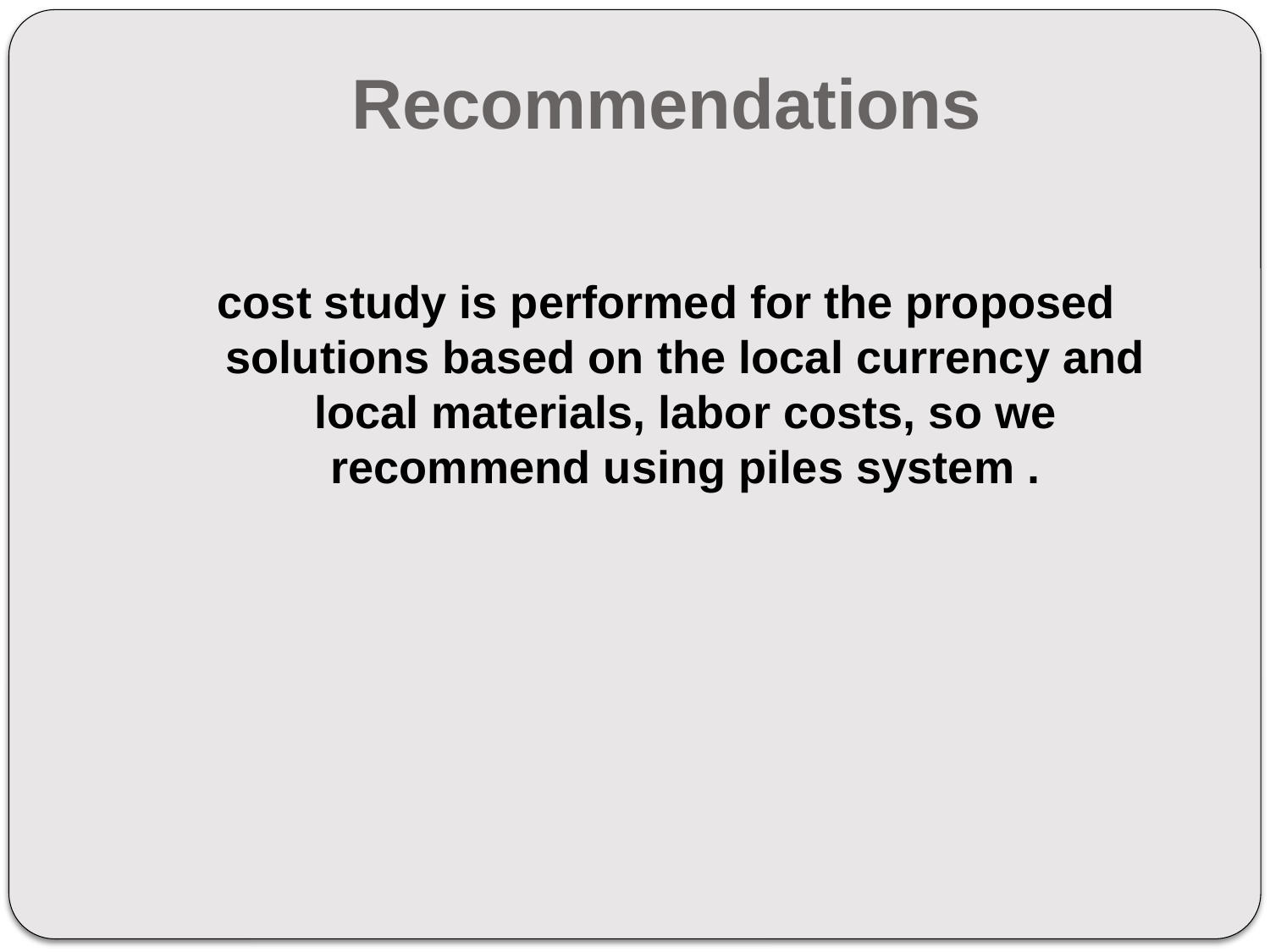

# Recommendations

cost study is performed for the proposed solutions based on the local currency and local materials, labor costs, so we recommend using piles system .